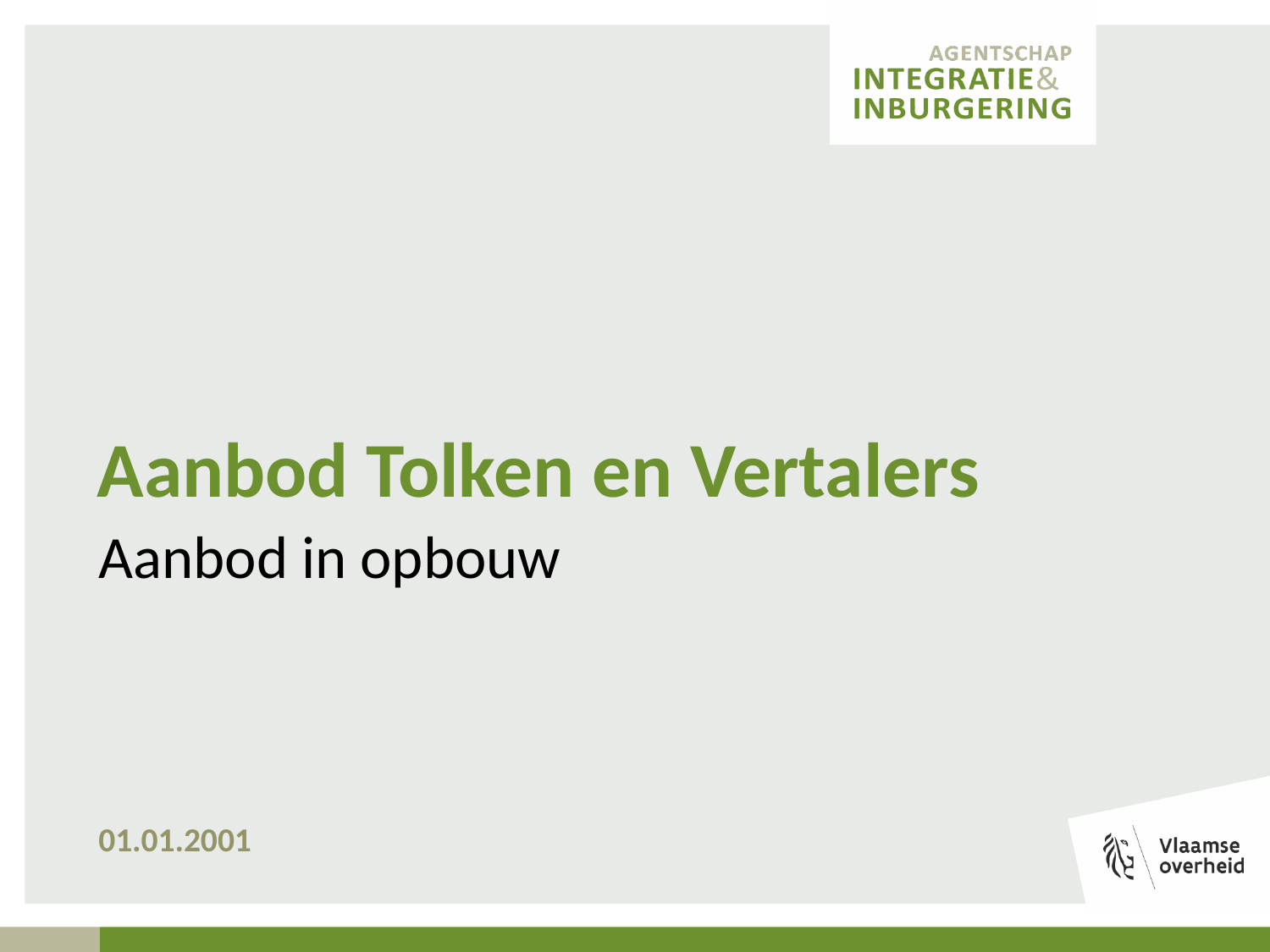

# Aanbod Tolken en Vertalers
Aanbod in opbouw
01.01.2001